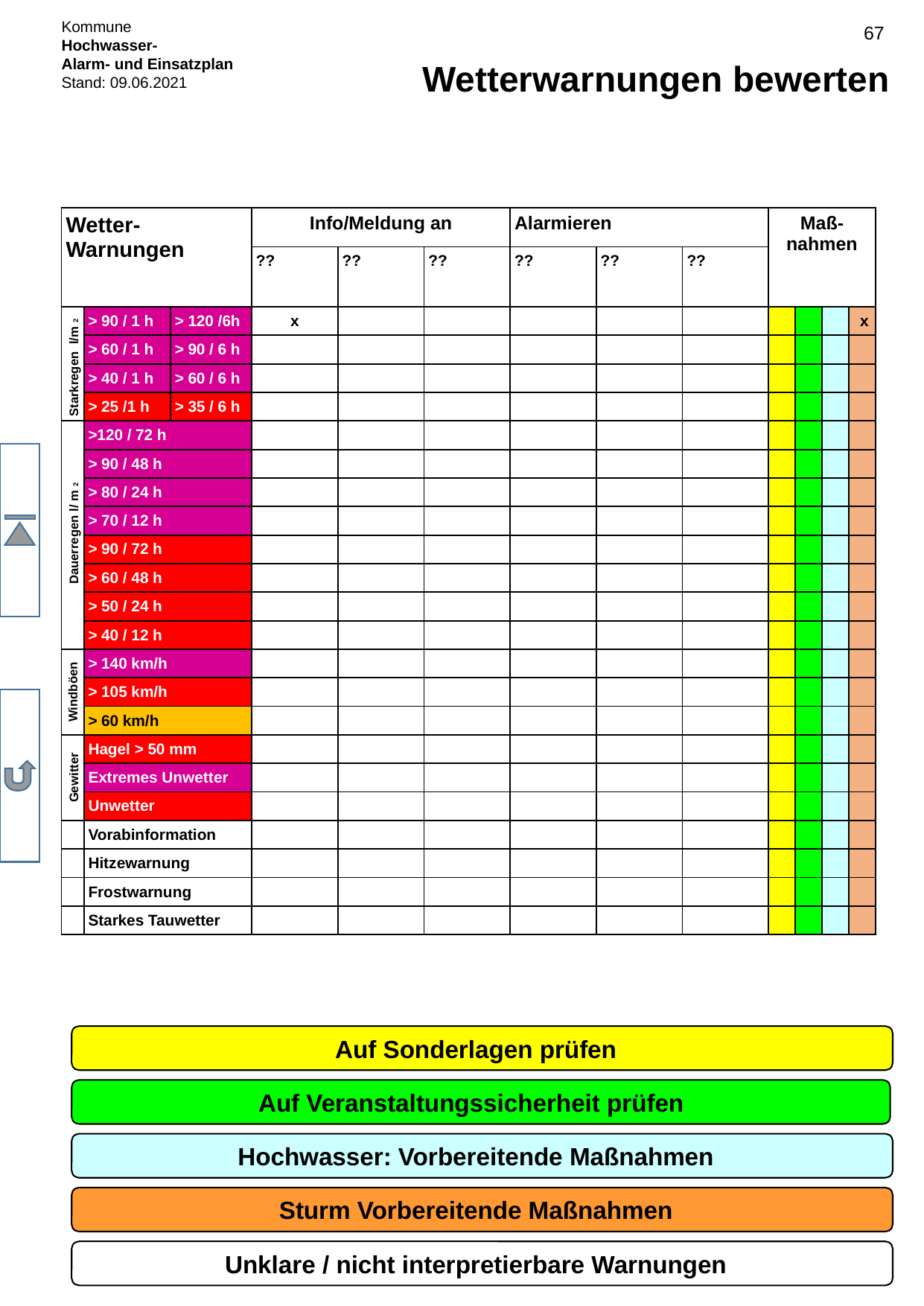

# Wetterwarnungen bewerten

| Wetter-Warnungen |  |  | Info/Meldung an |  |  | Alarmieren |  |  | Maß-nahmen |  |  |  |
| --- | --- | --- | --- | --- | --- | --- | --- | --- | --- | --- | --- | --- |
|  |  |  | ?? | ?? | ?? | ?? | ?? | ?? |  |  |  |  |
| Starkregen l/m2 | > 90 / 1 h | > 120 /6h | x |  |  |  |  |  |  |  |  | x |
|  | > 60 / 1 h | > 90 / 6 h |  |  |  |  |  |  |  |  |  |  |
|  | > 40 / 1 h | > 60 / 6 h |  |  |  |  |  |  |  |  |  |  |
|  | > 25 /1 h | > 35 / 6 h |  |  |  |  |  |  |  |  |  |  |
| Dauerregen l/ m2 | >120 / 72 h |  |  |  |  |  |  |  |  |  |  |  |
|  | > 90 / 48 h |  |  |  |  |  |  |  |  |  |  |  |
|  | > 80 / 24 h |  |  |  |  |  |  |  |  |  |  |  |
|  | > 70 / 12 h |  |  |  |  |  |  |  |  |  |  |  |
|  | > 90 / 72 h |  |  |  |  |  |  |  |  |  |  |  |
|  | > 60 / 48 h |  |  |  |  |  |  |  |  |  |  |  |
|  | > 50 / 24 h |  |  |  |  |  |  |  |  |  |  |  |
|  | > 40 / 12 h |  |  |  |  |  |  |  |  |  |  |  |
| Windböen | > 140 km/h |  |  |  |  |  |  |  |  |  |  |  |
|  | > 105 km/h |  |  |  |  |  |  |  |  |  |  |  |
|  | > 60 km/h |  |  |  |  |  |  |  |  |  |  |  |
| Gewitter | Hagel > 50 mm |  |  |  |  |  |  |  |  |  |  |  |
|  | Extremes Unwetter |  |  |  |  |  |  |  |  |  |  |  |
|  | Unwetter |  |  |  |  |  |  |  |  |  |  |  |
|  | Vorabinformation |  |  |  |  |  |  |  |  |  |  |  |
|  | Hitzewarnung |  |  |  |  |  |  |  |  |  |  |  |
|  | Frostwarnung |  |  |  |  |  |  |  |  |  |  |  |
|  | Starkes Tauwetter |  |  |  |  |  |  |  |  |  |  |  |
Auf Sonderlagen prüfen
Auf Veranstaltungssicherheit prüfen
Hochwasser: Vorbereitende Maßnahmen
Sturm Vorbereitende Maßnahmen
Unklare / nicht interpretierbare Warnungen